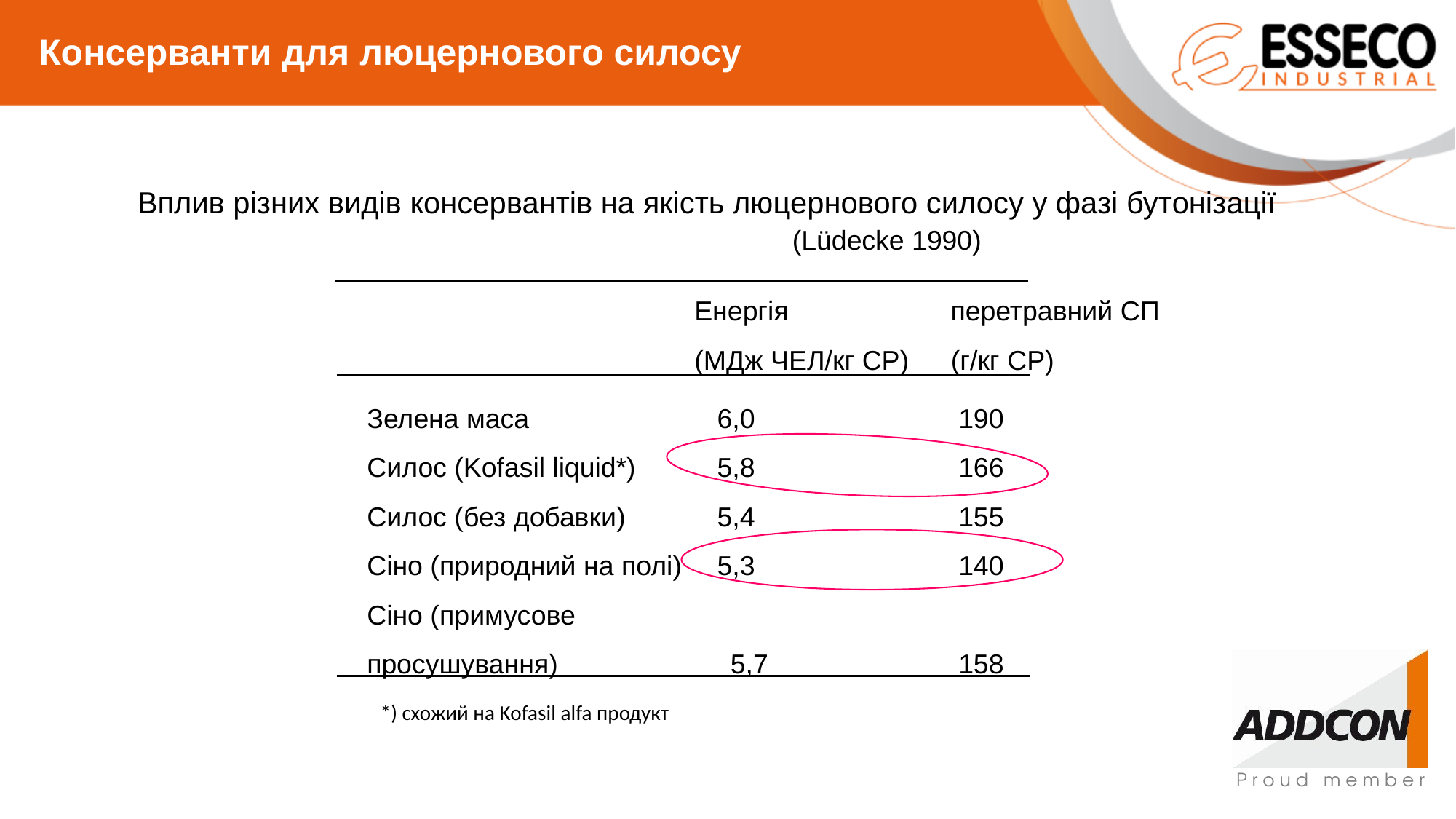

Консерванти для люцернового силосу
Вплив різних видів консервантів на якість люцернового силосу у фазі бутонізації
						(Lüdecke 1990)
			Енергія   	     перетравний СП
			(МДж ЧЕЛ/кг СР)	     (г/кг СР)
Зелена маса		   6,0		      190
Силос (Kofasil liquid*)	   5,8		      166
Силос (без добавки)	   5,4		      155
Сіно (природний на полі)	   5,3		      140
Сіно (примусове
просушування)	                   5,7		      158

*) схожий на Kofasil alfa продукт